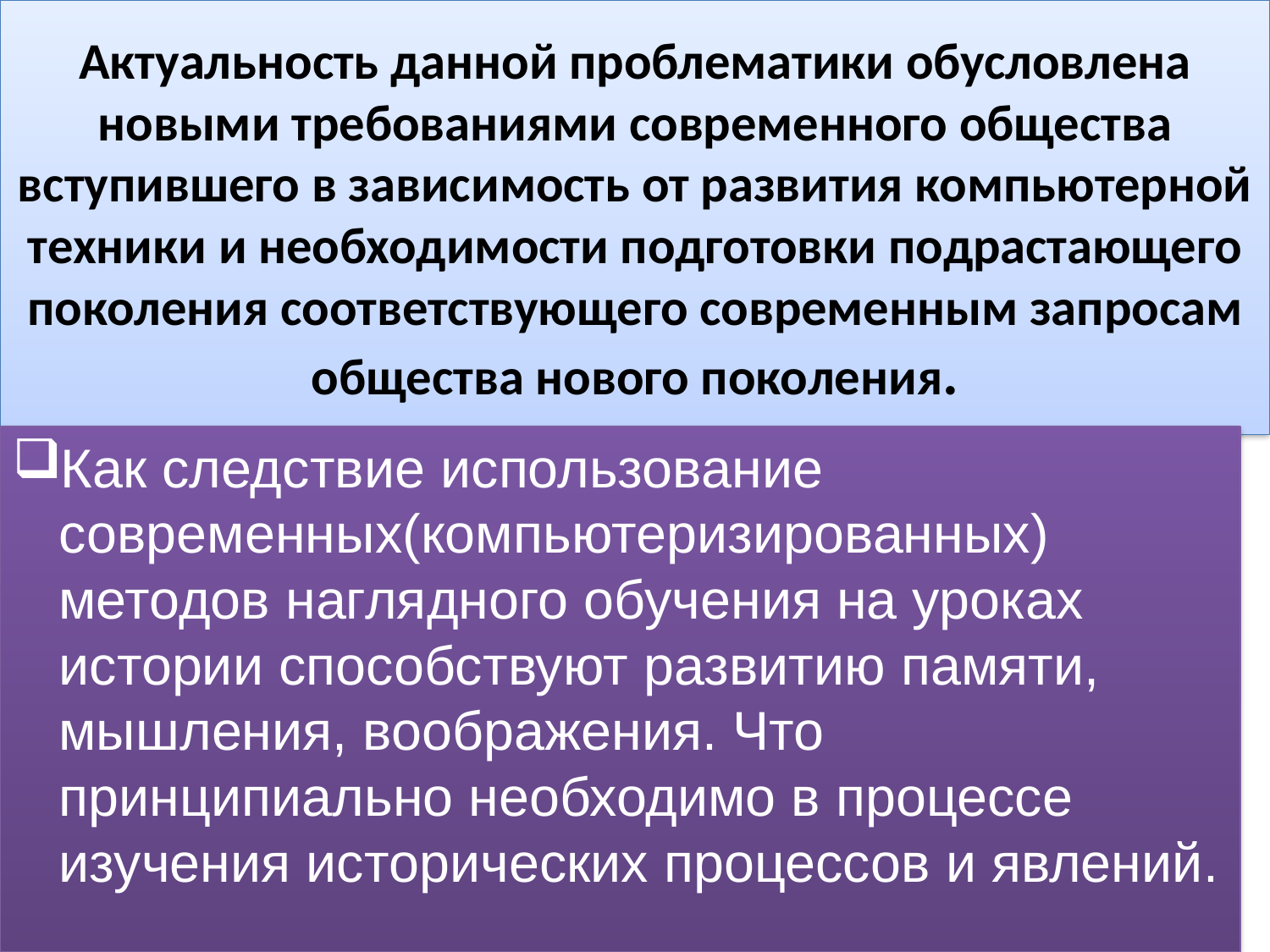

# Актуальность данной проблематики обусловлена новыми требованиями современного общества вступившего в зависимость от развития компьютерной техники и необходимости подготовки подрастающего поколения соответствующего современным запросам общества нового поколения.
Как следствие использование современных(компьютеризированных) методов наглядного обучения на уроках истории способствуют развитию памяти, мышления, воображения. Что принципиально необходимо в процессе изучения исторических процессов и явлений.